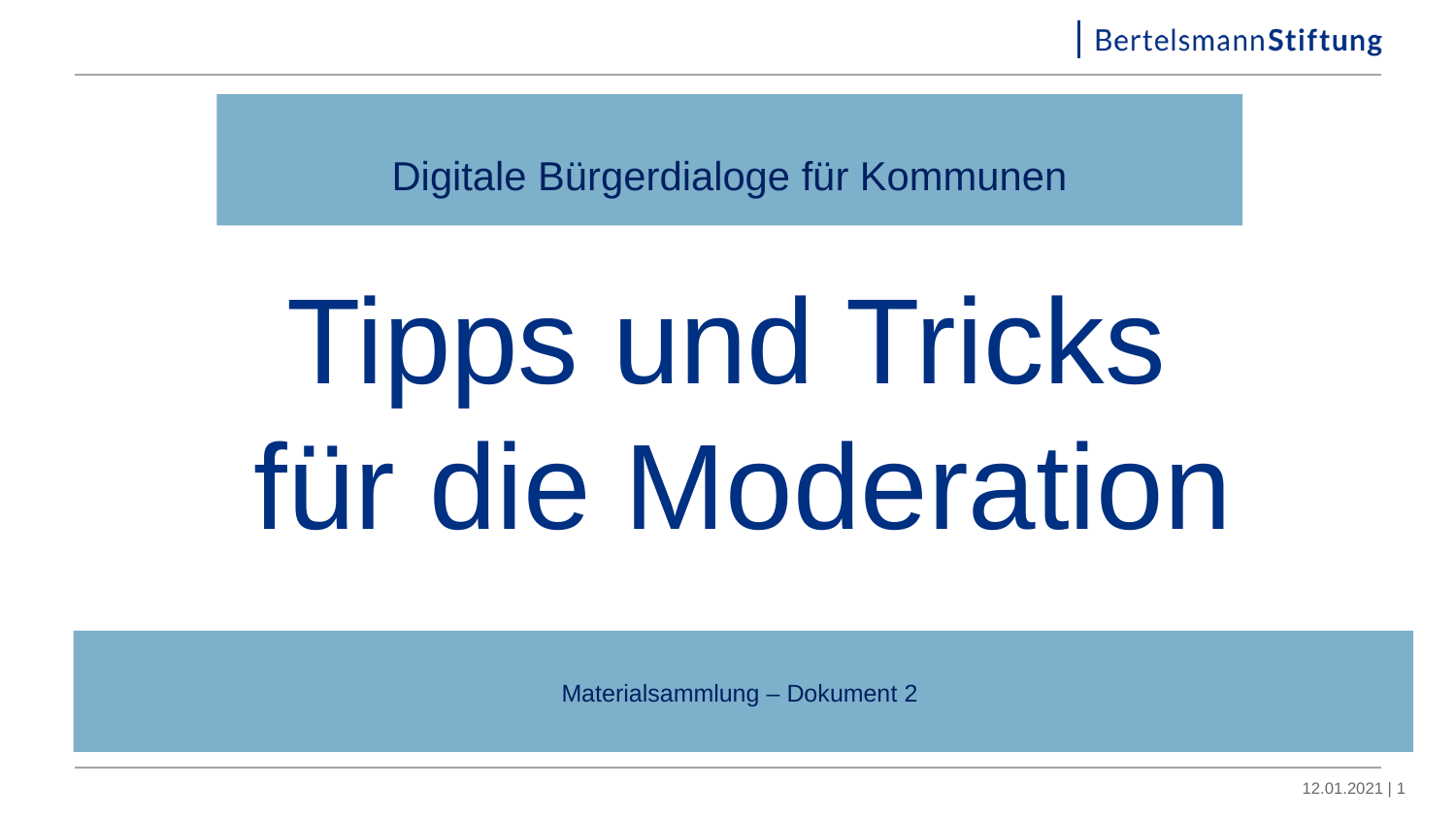

Digitale Bürgerdialoge für Kommunen

Tipps und Tricks
für die Moderation
Materialsammlung – Dokument 2